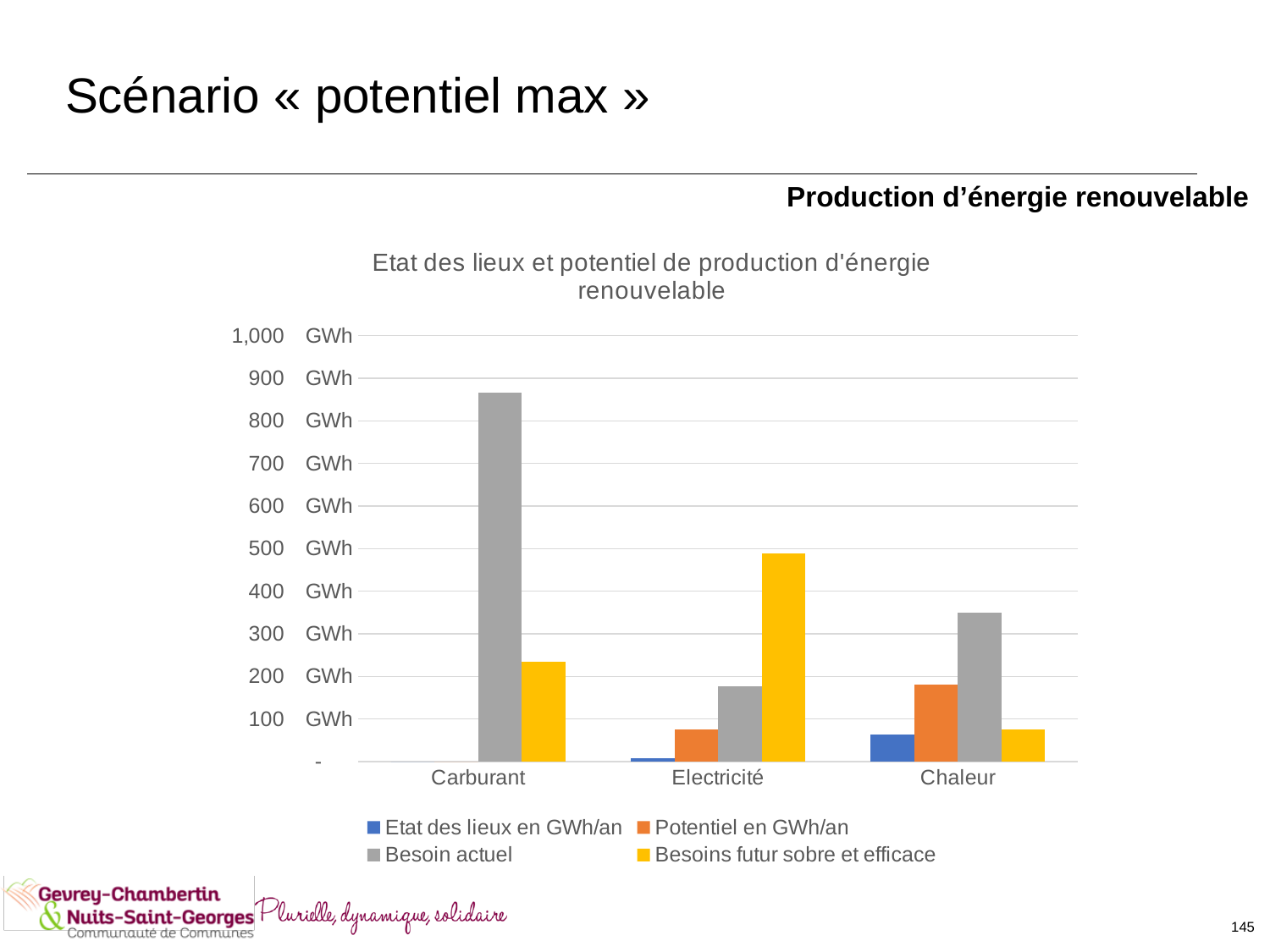

# Scénario « potentiel max »
Production d’énergie renouvelable

### Chart: Etat des lieux et potentiel de production d'énergie renouvelable

| Category | Etat des lieux en GWh/an | Potentiel en GWh/an |  |  |
|---|---|---|---|---|
| Carburant | 0.0 | 0.0 | 865.5807033800002 | 234.85200196431754 |
| Electricité | 7.0 | 75.0 | 175.949602614 | 488.22974956421484 |
| Chaleur | 63.0 | 181.0 | 348.63761220600003 | 75.11202085444611 |
145